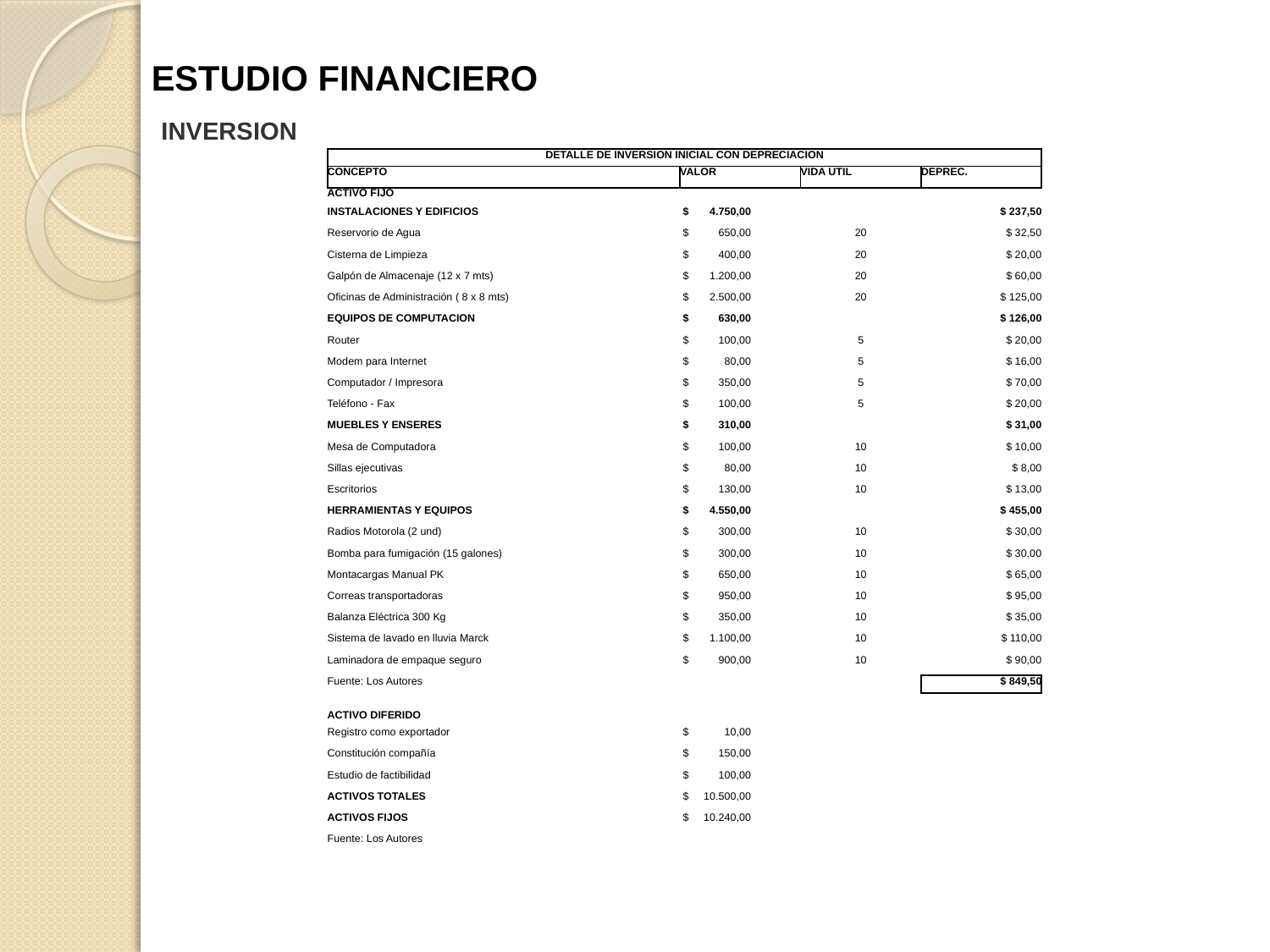

ESTUDIO FINANCIERO
INVERSION
| DETALLE DE INVERSION INICIAL CON DEPRECIACION |  |  |  |
| --- | --- | --- | --- |
| CONCEPTO | VALOR | VIDA UTIL | DEPREC. |
| ACTIVO FIJO |  |  |  |
| INSTALACIONES Y EDIFICIOS | $ 4.750,00 |  | $ 237,50 |
| Reservorio de Agua | $ 650,00 | 20 | $ 32,50 |
| Cisterna de Limpieza | $ 400,00 | 20 | $ 20,00 |
| Galpón de Almacenaje (12 x 7 mts) | $ 1.200,00 | 20 | $ 60,00 |
| Oficinas de Administración ( 8 x 8 mts) | $ 2.500,00 | 20 | $ 125,00 |
| EQUIPOS DE COMPUTACION | $ 630,00 |  | $ 126,00 |
| Router | $ 100,00 | 5 | $ 20,00 |
| Modem para Internet | $ 80,00 | 5 | $ 16,00 |
| Computador / Impresora | $ 350,00 | 5 | $ 70,00 |
| Teléfono - Fax | $ 100,00 | 5 | $ 20,00 |
| MUEBLES Y ENSERES | $ 310,00 |  | $ 31,00 |
| Mesa de Computadora | $ 100,00 | 10 | $ 10,00 |
| Sillas ejecutivas | $ 80,00 | 10 | $ 8,00 |
| Escritorios | $ 130,00 | 10 | $ 13,00 |
| HERRAMIENTAS Y EQUIPOS | $ 4.550,00 |  | $ 455,00 |
| Radios Motorola (2 und) | $ 300,00 | 10 | $ 30,00 |
| Bomba para fumigación (15 galones) | $ 300,00 | 10 | $ 30,00 |
| Montacargas Manual PK | $ 650,00 | 10 | $ 65,00 |
| Correas transportadoras | $ 950,00 | 10 | $ 95,00 |
| Balanza Eléctrica 300 Kg | $ 350,00 | 10 | $ 35,00 |
| Sistema de lavado en lluvia Marck | $ 1.100,00 | 10 | $ 110,00 |
| Laminadora de empaque seguro | $ 900,00 | 10 | $ 90,00 |
| Fuente: Los Autores |  |  | $ 849,50 |
|  |  |  |  |
| ACTIVO DIFERIDO |  |  |  |
| Registro como exportador | $ 10,00 |  |  |
| Constitución compañía | $ 150,00 |  |  |
| Estudio de factibilidad | $ 100,00 |  |  |
| ACTIVOS TOTALES | $ 10.500,00 |  |  |
| ACTIVOS FIJOS | $ 10.240,00 |  |  |
| Fuente: Los Autores |  |  |  |